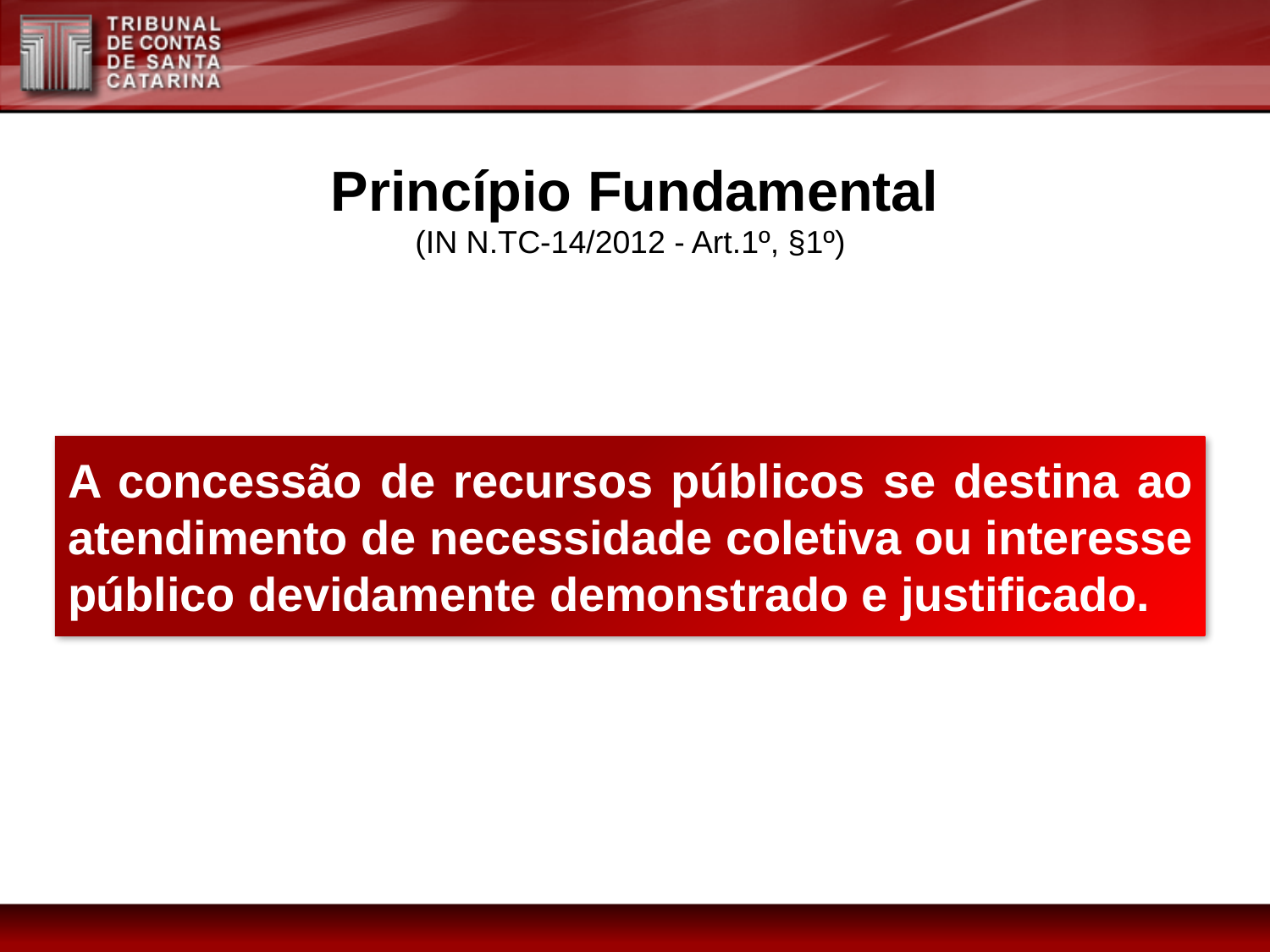

Princípio Fundamental
(IN N.TC-14/2012 - Art.1º, §1º)
A concessão de recursos públicos se destina ao atendimento de necessidade coletiva ou interesse público devidamente demonstrado e justificado.